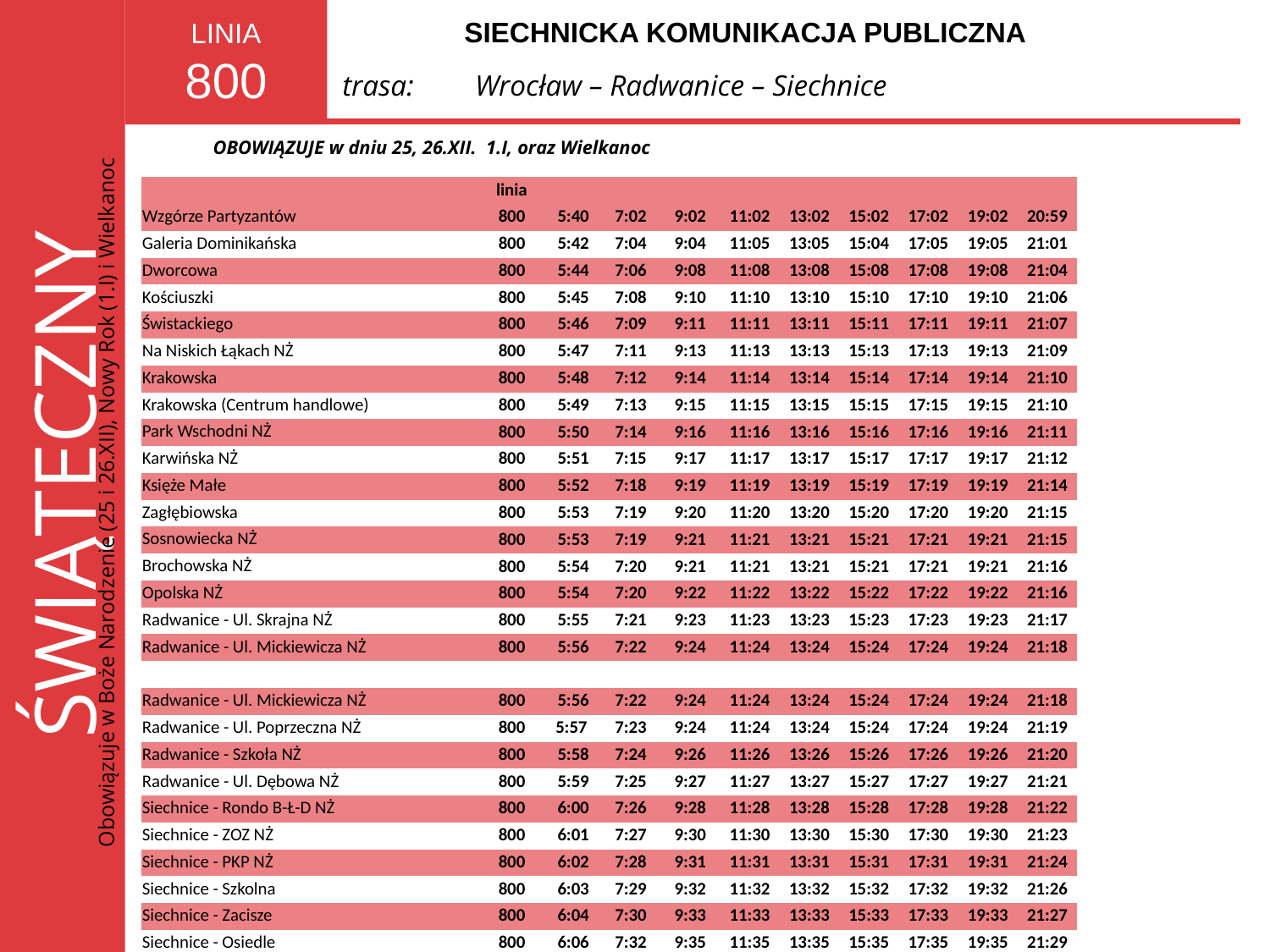

LINIA
800
SIECHNICKA KOMUNIKACJA PUBLICZNA
trasa:
Wrocław – Radwanice – Siechnice
OBOWIĄZUJE w dniu 25, 26.XII.  1.I, oraz Wielkanoc
|  | linia |  |  |  |  |  |  |  |  |  |
| --- | --- | --- | --- | --- | --- | --- | --- | --- | --- | --- |
| Wzgórze Partyzantów | 800 | 5:40 | 7:02 | 9:02 | 11:02 | 13:02 | 15:02 | 17:02 | 19:02 | 20:59 |
| Galeria Dominikańska | 800 | 5:42 | 7:04 | 9:04 | 11:05 | 13:05 | 15:04 | 17:05 | 19:05 | 21:01 |
| Dworcowa | 800 | 5:44 | 7:06 | 9:08 | 11:08 | 13:08 | 15:08 | 17:08 | 19:08 | 21:04 |
| Kościuszki | 800 | 5:45 | 7:08 | 9:10 | 11:10 | 13:10 | 15:10 | 17:10 | 19:10 | 21:06 |
| Świstackiego | 800 | 5:46 | 7:09 | 9:11 | 11:11 | 13:11 | 15:11 | 17:11 | 19:11 | 21:07 |
| Na Niskich Łąkach NŻ | 800 | 5:47 | 7:11 | 9:13 | 11:13 | 13:13 | 15:13 | 17:13 | 19:13 | 21:09 |
| Krakowska | 800 | 5:48 | 7:12 | 9:14 | 11:14 | 13:14 | 15:14 | 17:14 | 19:14 | 21:10 |
| Krakowska (Centrum handlowe) | 800 | 5:49 | 7:13 | 9:15 | 11:15 | 13:15 | 15:15 | 17:15 | 19:15 | 21:10 |
| Park Wschodni NŻ | 800 | 5:50 | 7:14 | 9:16 | 11:16 | 13:16 | 15:16 | 17:16 | 19:16 | 21:11 |
| Karwińska NŻ | 800 | 5:51 | 7:15 | 9:17 | 11:17 | 13:17 | 15:17 | 17:17 | 19:17 | 21:12 |
| Księże Małe | 800 | 5:52 | 7:18 | 9:19 | 11:19 | 13:19 | 15:19 | 17:19 | 19:19 | 21:14 |
| Zagłębiowska | 800 | 5:53 | 7:19 | 9:20 | 11:20 | 13:20 | 15:20 | 17:20 | 19:20 | 21:15 |
| Sosnowiecka NŻ | 800 | 5:53 | 7:19 | 9:21 | 11:21 | 13:21 | 15:21 | 17:21 | 19:21 | 21:15 |
| Brochowska NŻ | 800 | 5:54 | 7:20 | 9:21 | 11:21 | 13:21 | 15:21 | 17:21 | 19:21 | 21:16 |
| Opolska NŻ | 800 | 5:54 | 7:20 | 9:22 | 11:22 | 13:22 | 15:22 | 17:22 | 19:22 | 21:16 |
| Radwanice - Ul. Skrajna NŻ | 800 | 5:55 | 7:21 | 9:23 | 11:23 | 13:23 | 15:23 | 17:23 | 19:23 | 21:17 |
| Radwanice - Ul. Mickiewicza NŻ | 800 | 5:56 | 7:22 | 9:24 | 11:24 | 13:24 | 15:24 | 17:24 | 19:24 | 21:18 |
|  |  |  |  |  |  |  |  |  |  |  |
| Radwanice - Ul. Mickiewicza NŻ | 800 | 5:56 | 7:22 | 9:24 | 11:24 | 13:24 | 15:24 | 17:24 | 19:24 | 21:18 |
| Radwanice - Ul. Poprzeczna NŻ | 800 | 5:57 | 7:23 | 9:24 | 11:24 | 13:24 | 15:24 | 17:24 | 19:24 | 21:19 |
| Radwanice - Szkoła NŻ | 800 | 5:58 | 7:24 | 9:26 | 11:26 | 13:26 | 15:26 | 17:26 | 19:26 | 21:20 |
| Radwanice - Ul. Dębowa NŻ | 800 | 5:59 | 7:25 | 9:27 | 11:27 | 13:27 | 15:27 | 17:27 | 19:27 | 21:21 |
| Siechnice - Rondo B-Ł-D NŻ | 800 | 6:00 | 7:26 | 9:28 | 11:28 | 13:28 | 15:28 | 17:28 | 19:28 | 21:22 |
| Siechnice - ZOZ NŻ | 800 | 6:01 | 7:27 | 9:30 | 11:30 | 13:30 | 15:30 | 17:30 | 19:30 | 21:23 |
| Siechnice - PKP NŻ | 800 | 6:02 | 7:28 | 9:31 | 11:31 | 13:31 | 15:31 | 17:31 | 19:31 | 21:24 |
| Siechnice - Szkolna | 800 | 6:03 | 7:29 | 9:32 | 11:32 | 13:32 | 15:32 | 17:32 | 19:32 | 21:26 |
| Siechnice - Zacisze | 800 | 6:04 | 7:30 | 9:33 | 11:33 | 13:33 | 15:33 | 17:33 | 19:33 | 21:27 |
| Siechnice - Osiedle | 800 | 6:06 | 7:32 | 9:35 | 11:35 | 13:35 | 15:35 | 17:35 | 19:35 | 21:29 |
ŚWIĄTECZNY
Obowiązuje w Boże Narodzenie (25 i 26.XII), Nowy Rok (1.I) i Wielkanoc